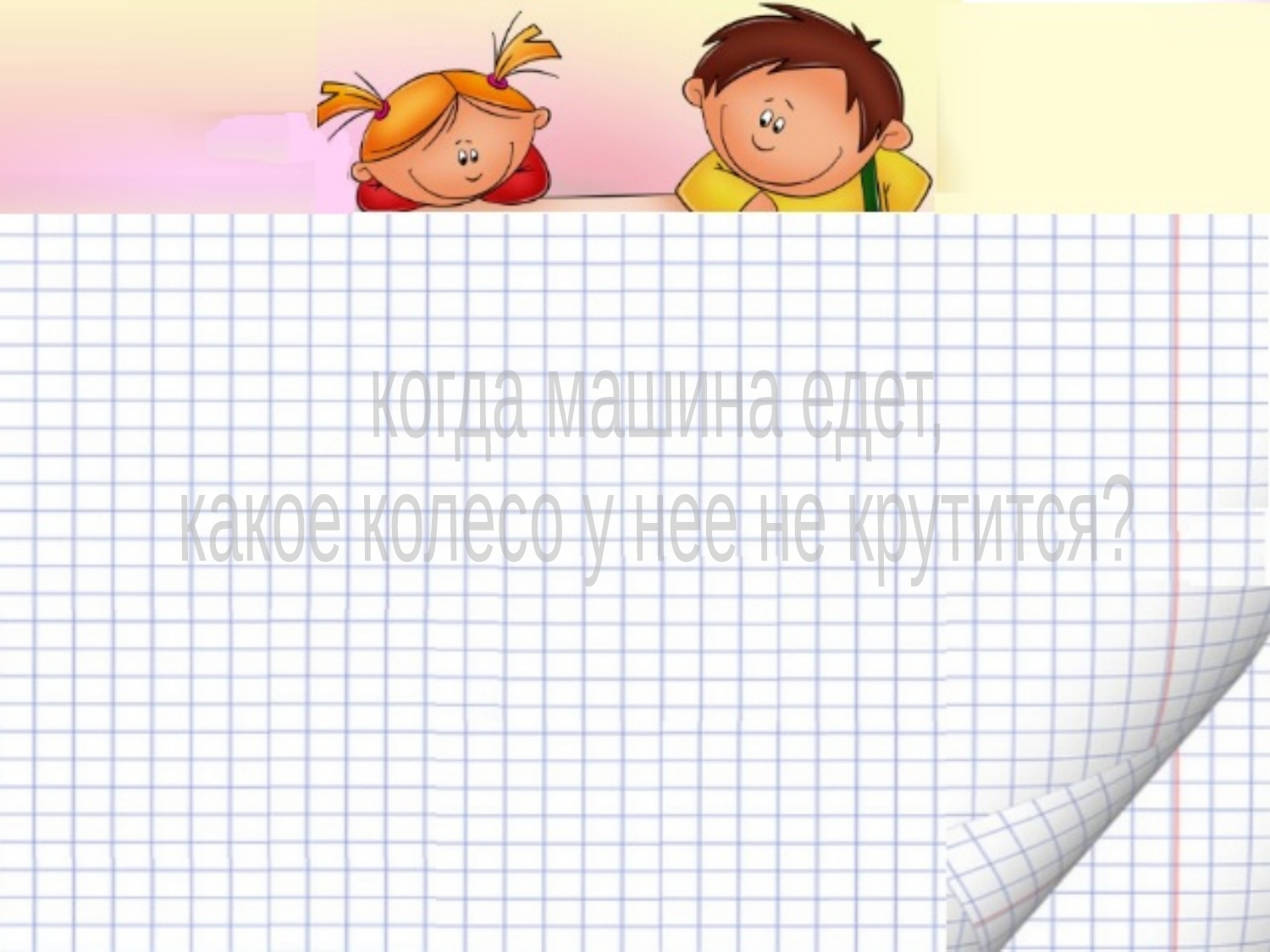

когда машина едет,
какое колесо у нее не крутится?